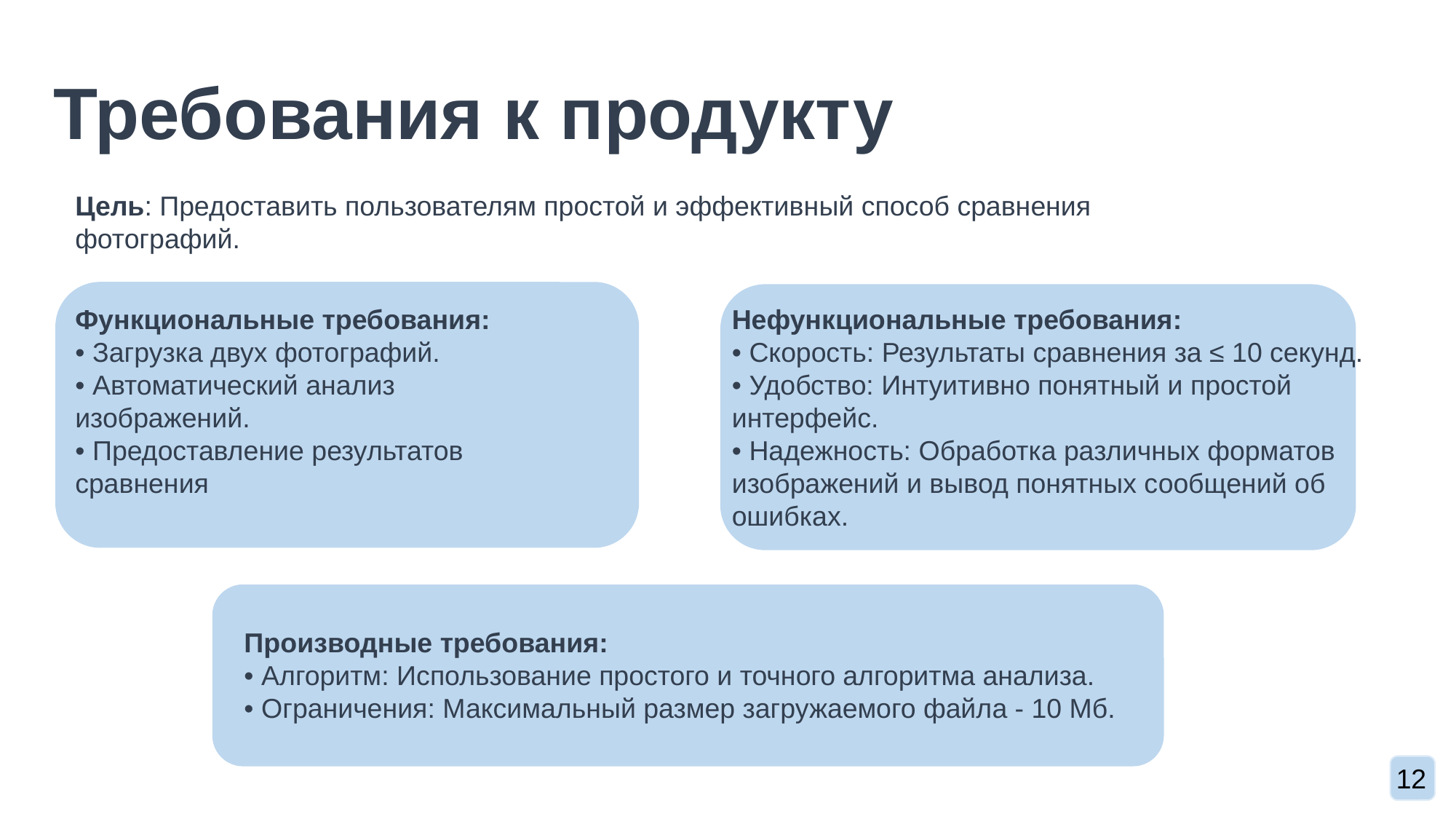

Требования к продукту
Цель: Предоставить пользователям простой и эффективный способ сравнения фотографий.

Функциональные требования:
• Загрузка двух фотографий.
• Автоматический анализ изображений.
• Предоставление результатов сравнения
Нефункциональные требования:
• Скорость: Результаты сравнения за ≤ 10 секунд.
• Удобство: Интуитивно понятный и простой интерфейс.
• Надежность: Обработка различных форматов изображений и вывод понятных сообщений об ошибках.

Производные требования:
• Алгоритм: Использование простого и точного алгоритма анализа.
• Ограничения: Максимальный размер загружаемого файла - 10 Мб.
12